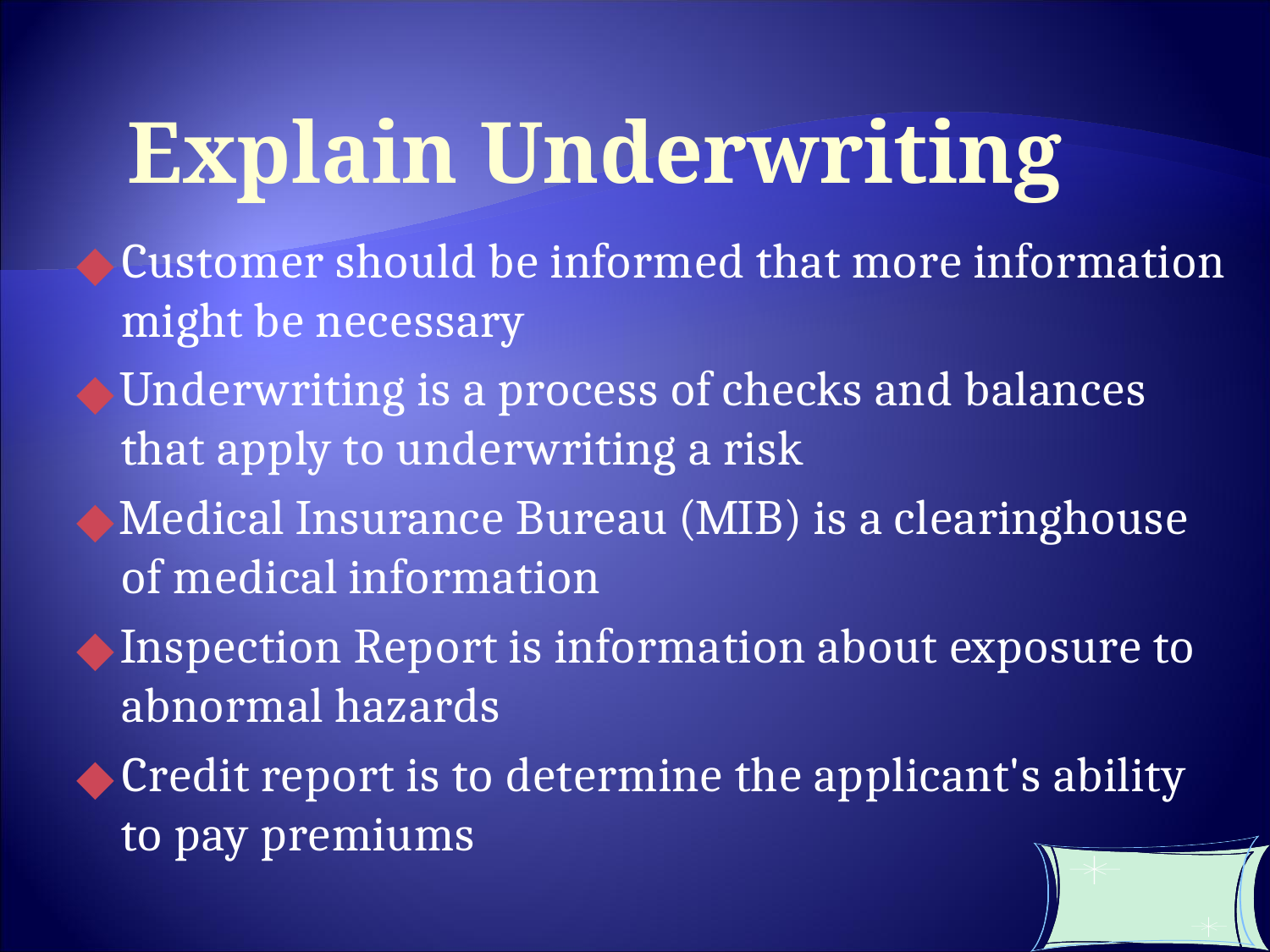

Explain Underwriting
Customer should be informed that more information might be necessary
Underwriting is a process of checks and balances that apply to underwriting a risk
Medical Insurance Bureau (MIB) is a clearinghouse of medical information
Inspection Report is information about exposure to abnormal hazards
Credit report is to determine the applicant's ability to pay premiums